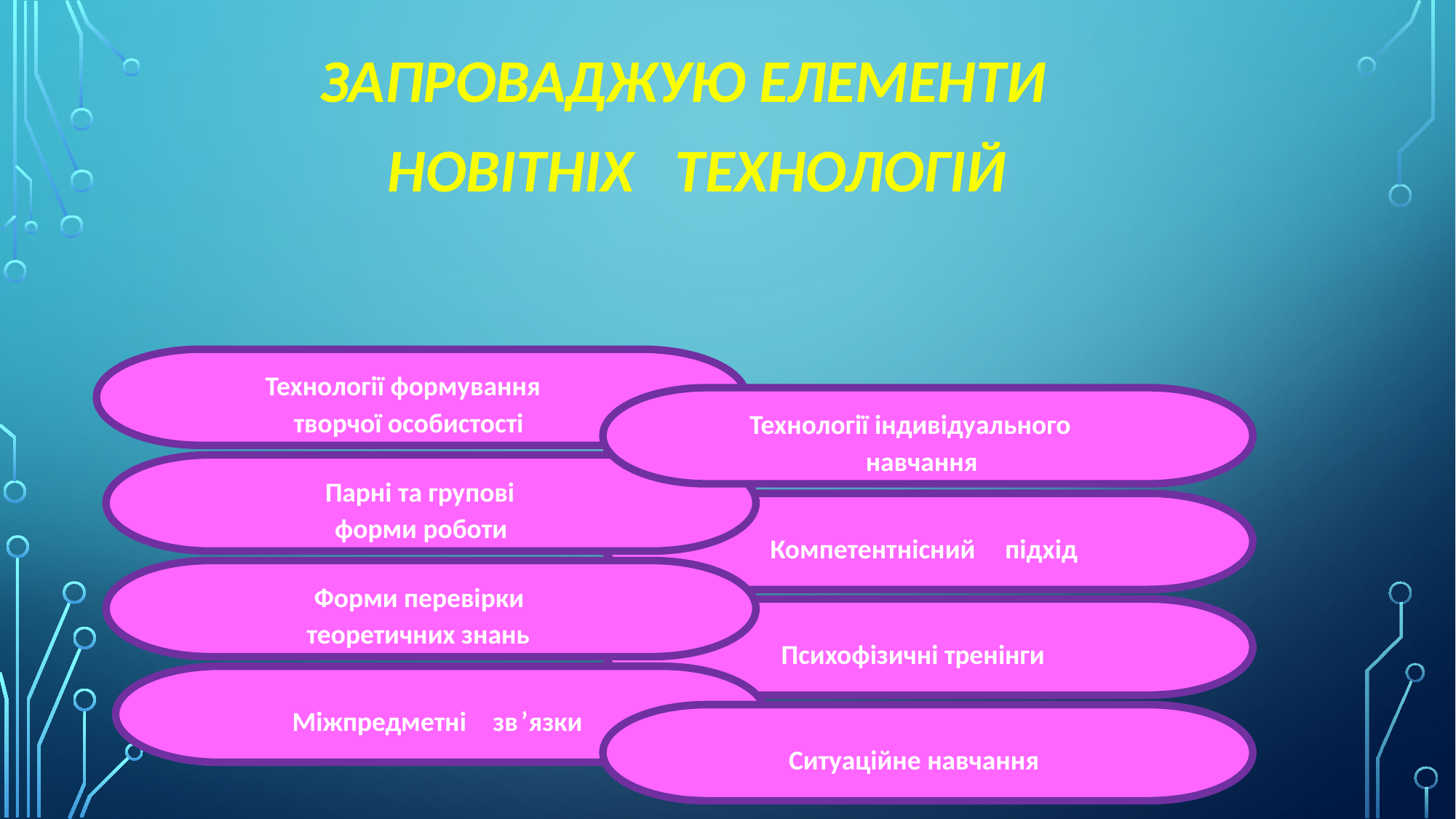

ЗАПРОВАДЖУЮ ЕЛЕМЕНТИ
        НОВІТНІХ   ТЕХНОЛОГІЙ

Технології формування

творчої особистості

Технології індивідуального

навчання

Парні та групові

форми роботи

Компетентнісний

підхід

Форми перевірки

теоретичних знань

Психофізичні тренінги

Міжпредметні

зв
’
язки

Ситуаційне навчання

#